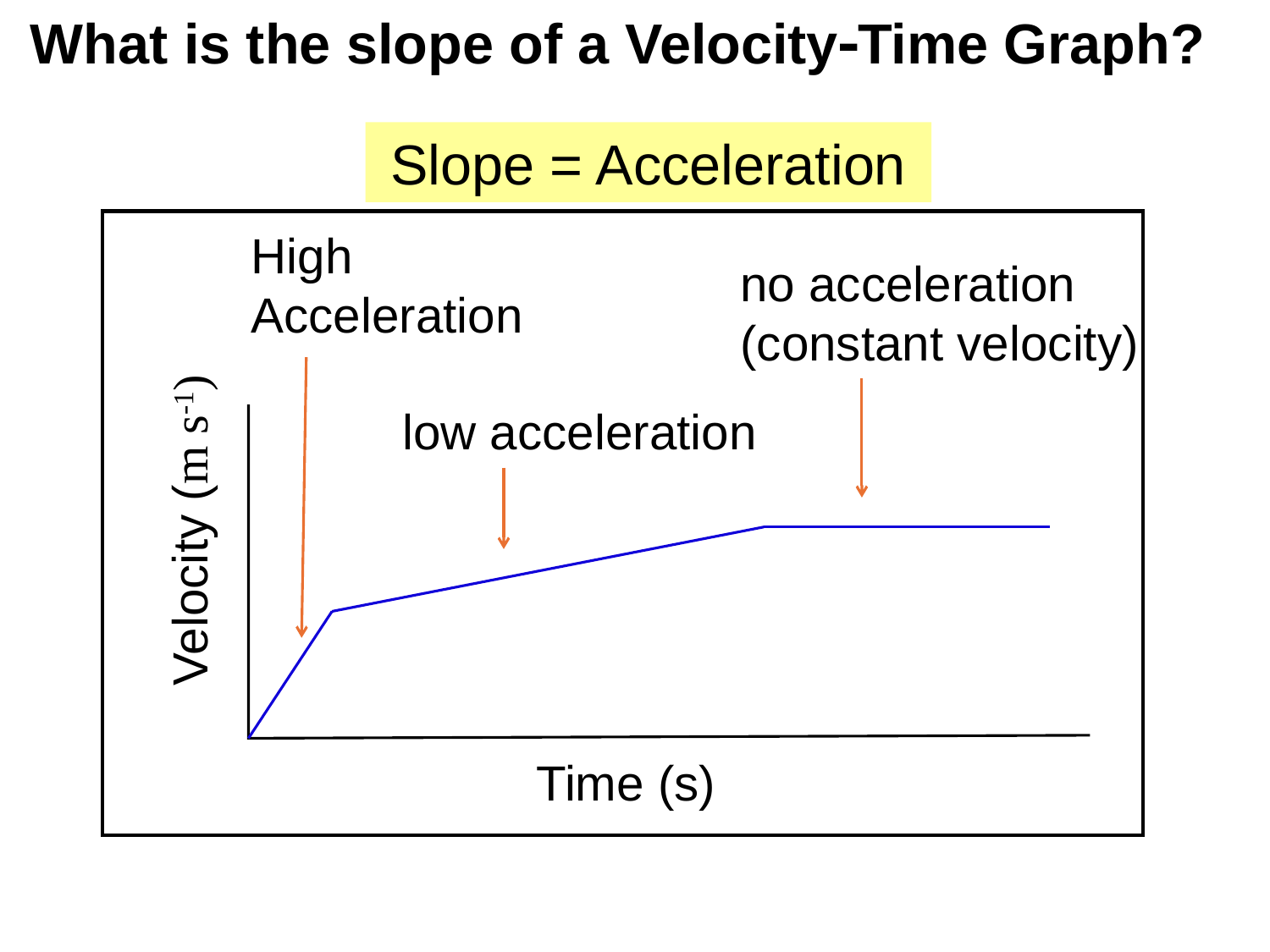

# What is the slope of a Velocity−Time Graph?
Slope = Acceleration

High Acceleration
no acceleration (constant velocity)
low acceleration

Velocity (m s-1)
Time (s)